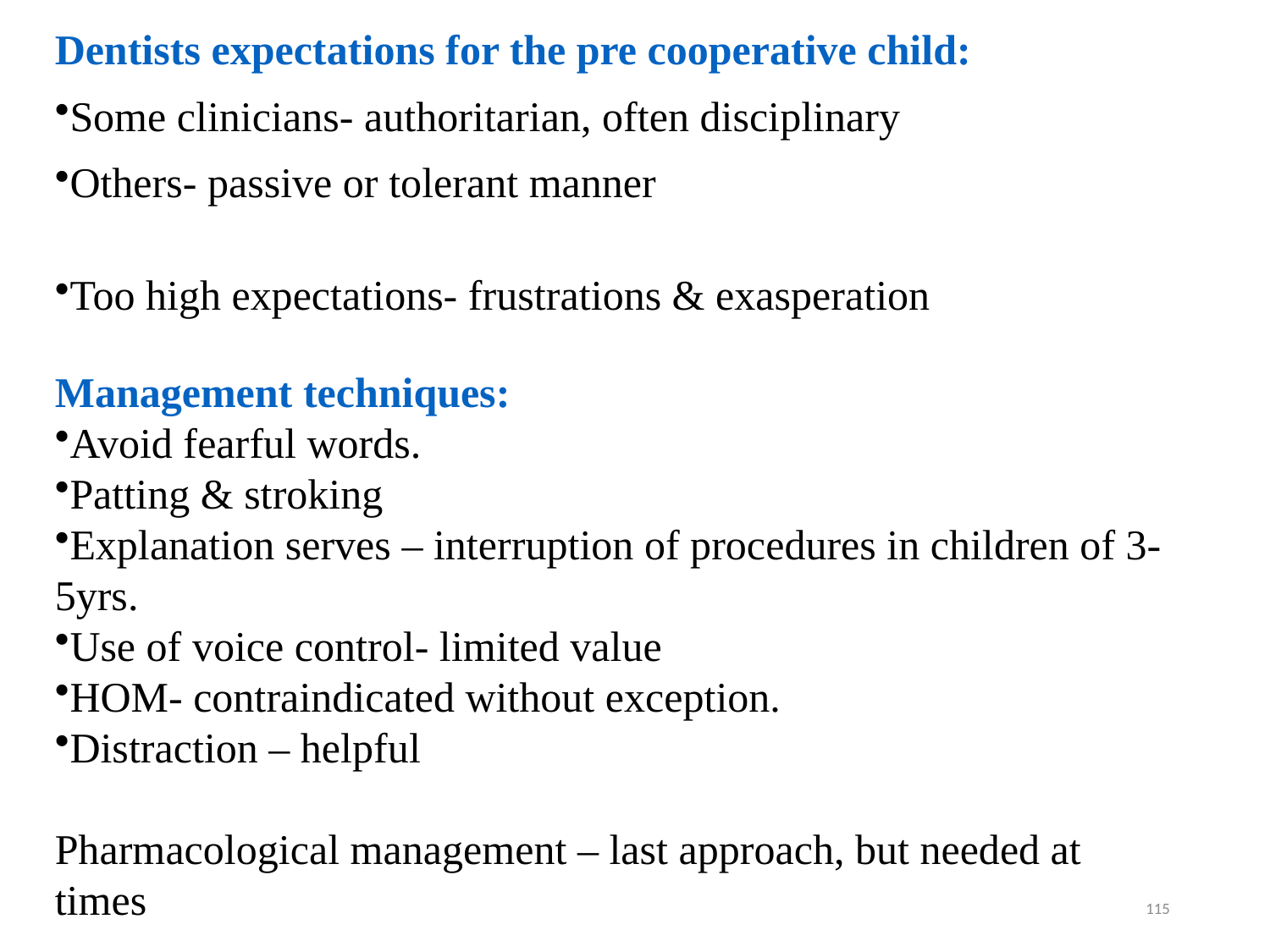

Dentists expectations for the pre cooperative child:
Some clinicians- authoritarian, often disciplinary
Others- passive or tolerant manner

Too high expectations- frustrations & exasperation

Management techniques:
Avoid fearful words.
Patting & stroking
Explanation serves – interruption of procedures in children of 3-5yrs.
Use of voice control- limited value
HOM- contraindicated without exception.
Distraction – helpful

Pharmacological management – last approach, but needed at times

115